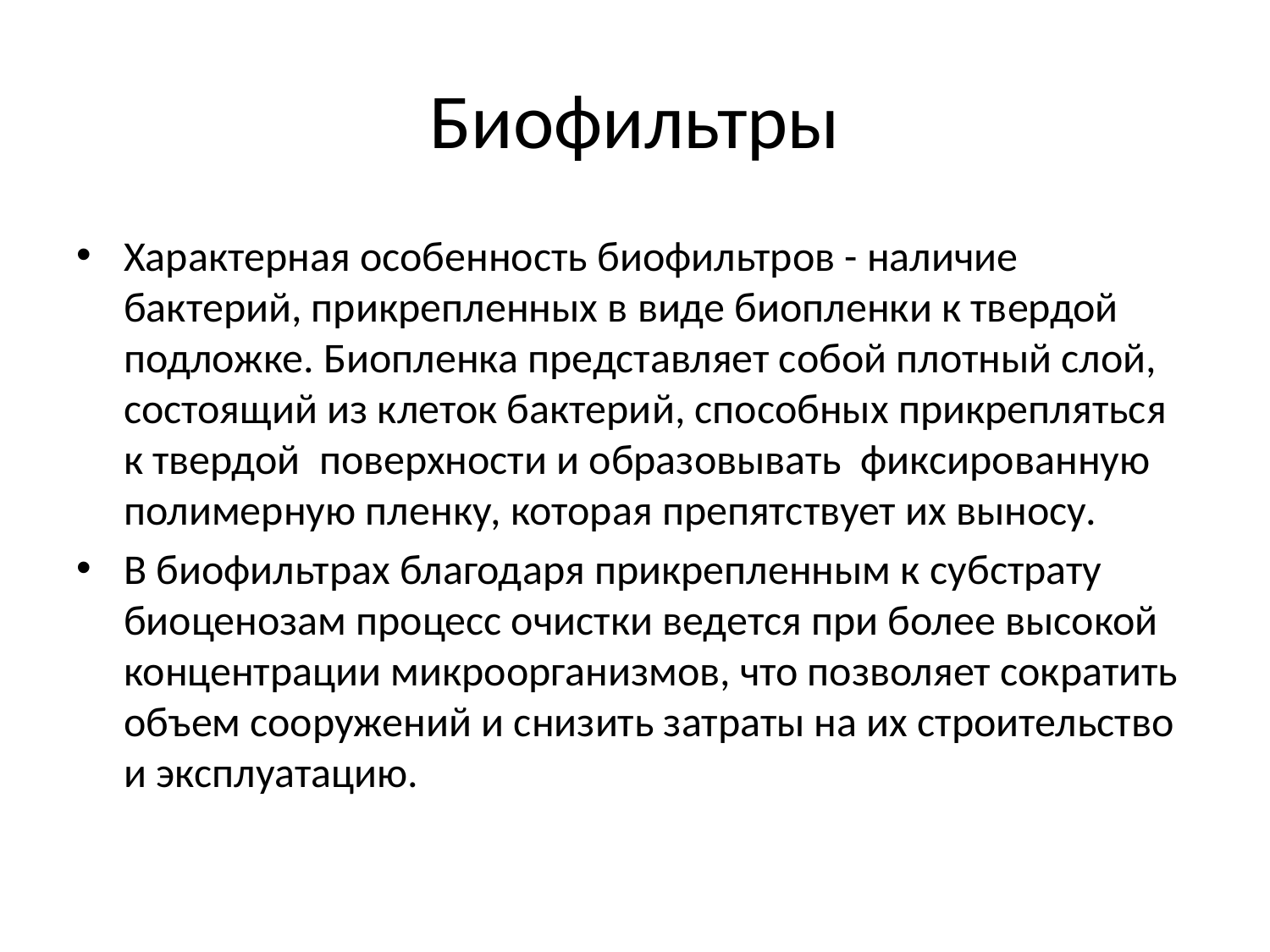

# Биофильтры
Характерная особенность биофильтров - наличие бактерий, прикрепленных в виде биопленки к твердой подложке. Биопленка представляет собой плотный слой, состоящий из клеток бактерий, способных прикрепляться к твердой  поверхности и образовывать  фиксированную полимерную пленку, которая препятствует их выносу.
В биофильтрах благодаря прикрепленным к субстрату биоценозам процесс очистки ведется при более высокой концентрации микроорганизмов, что позволяет сократить объем сооружений и снизить затраты на их строительство и эксплуатацию.